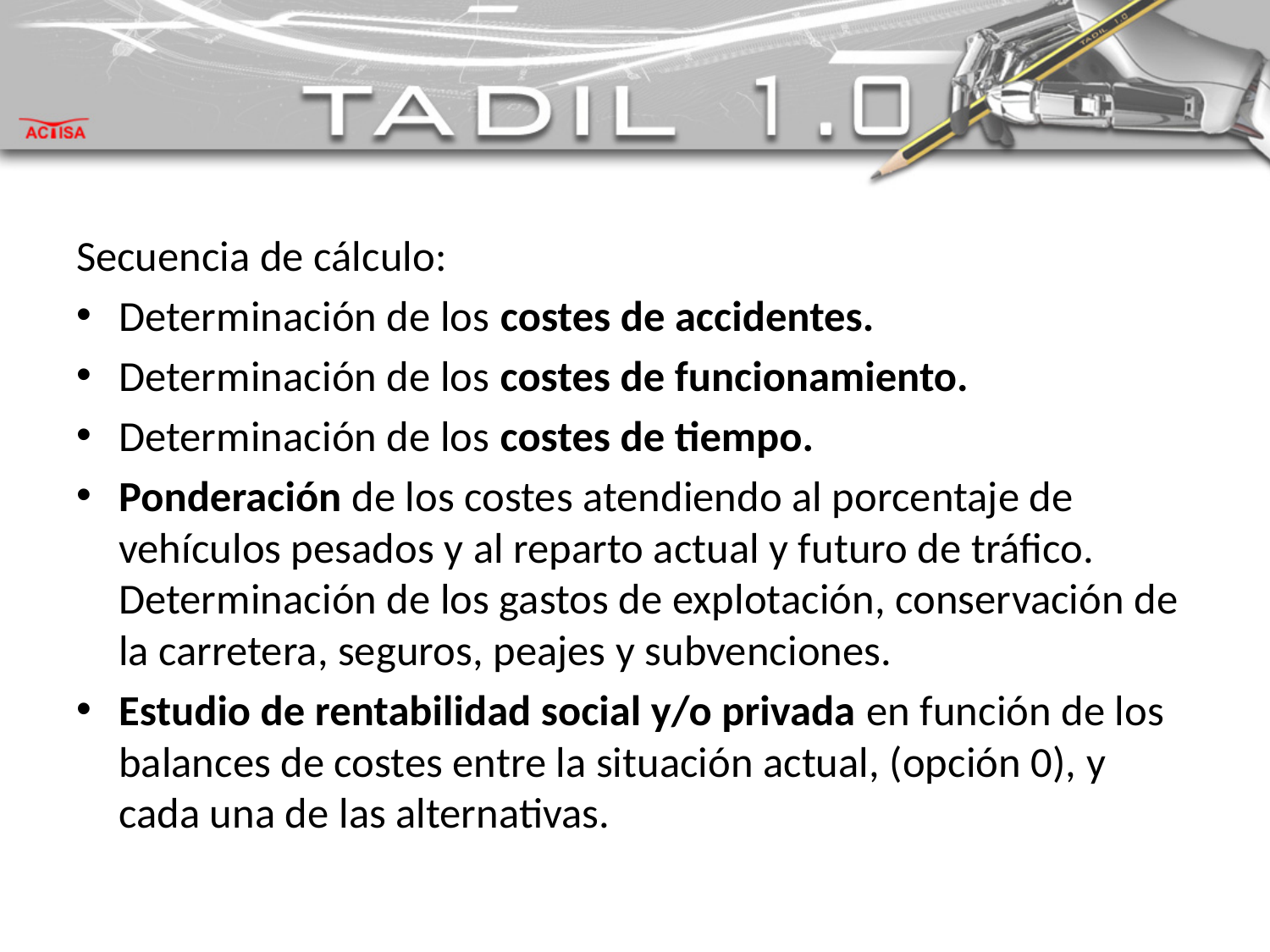

#
Secuencia de cálculo:
Determinación de los costes de accidentes.
Determinación de los costes de funcionamiento.
Determinación de los costes de tiempo.
Ponderación de los costes atendiendo al porcentaje de vehículos pesados y al reparto actual y futuro de tráfico. Determinación de los gastos de explotación, conservación de la carretera, seguros, peajes y subvenciones.
Estudio de rentabilidad social y/o privada en función de los balances de costes entre la situación actual, (opción 0), y cada una de las alternativas.